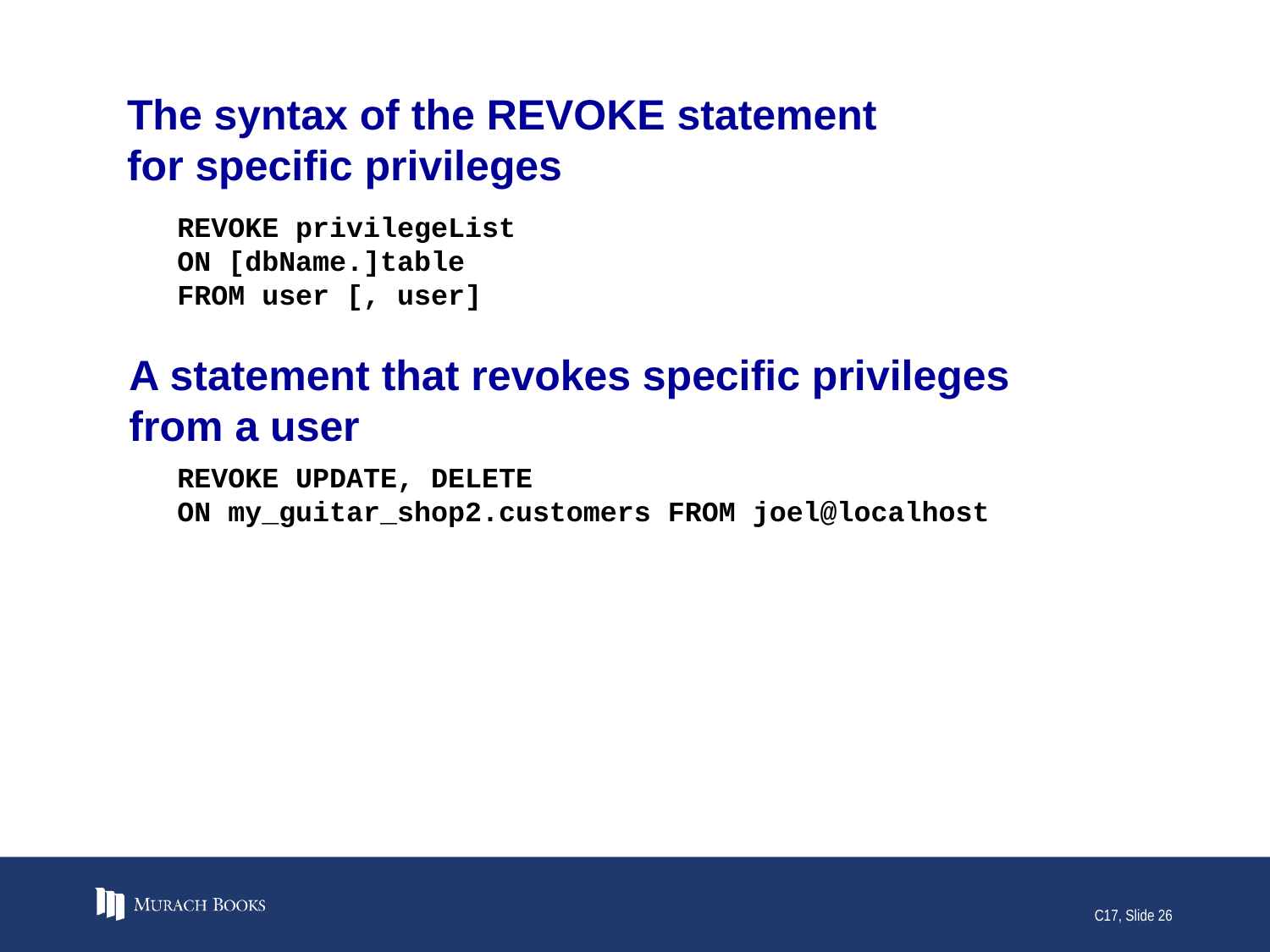

# The syntax of the REVOKE statement for specific privileges
REVOKE privilegeList
ON [dbName.]table
FROM user [, user]
A statement that revokes specific privileges
from a user
REVOKE UPDATE, DELETE
ON my_guitar_shop2.customers FROM joel@localhost

C17, Slide 26